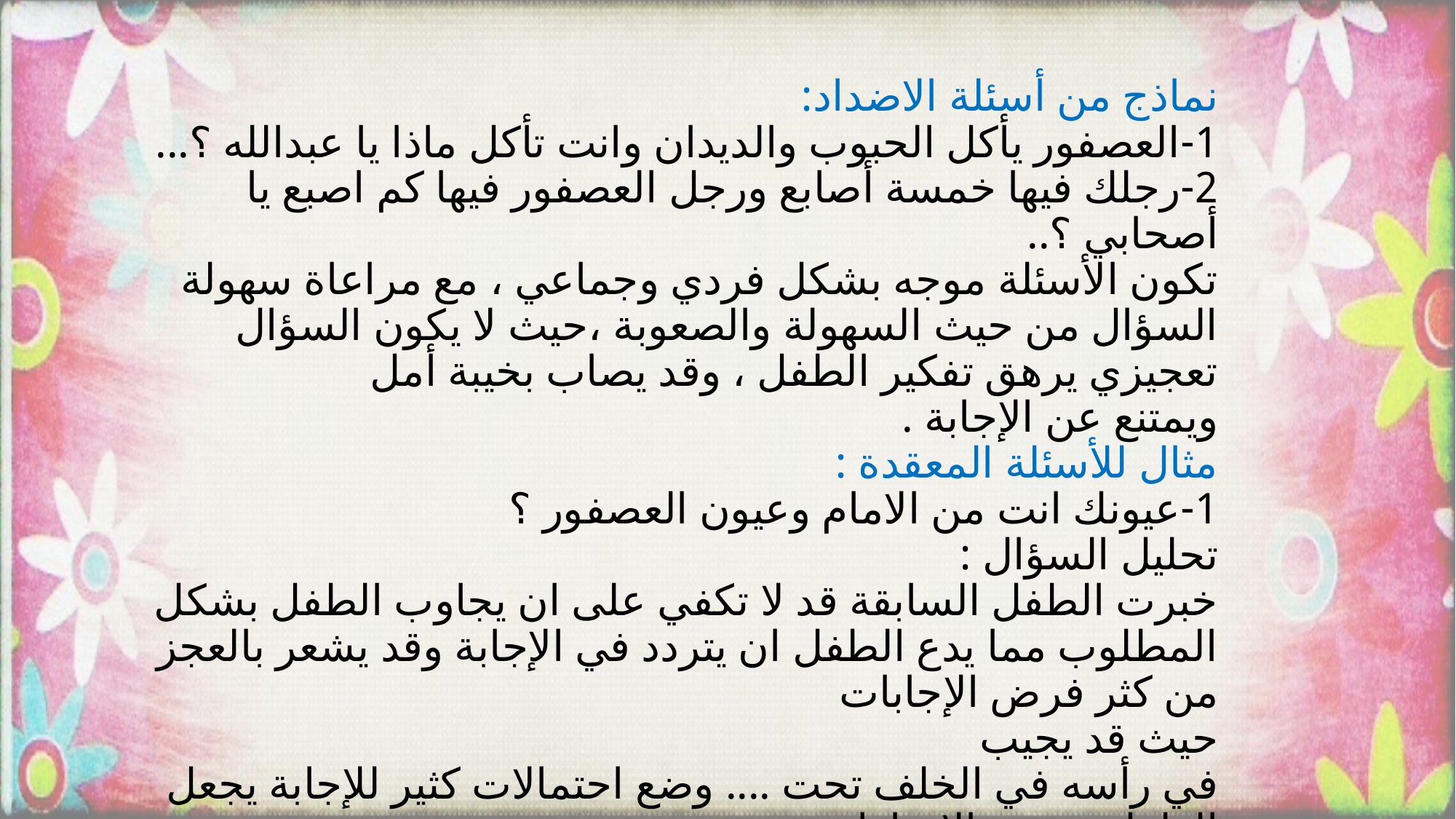

نماذج من أسئلة الاضداد:
1-العصفور يأكل الحبوب والديدان وانت تأكل ماذا يا عبدالله ؟...
2-رجلك فيها خمسة أصابع ورجل العصفور فيها كم اصبع يا أصحابي ؟..
تكون الأسئلة موجه بشكل فردي وجماعي ، مع مراعاة سهولة السؤال من حيث السهولة والصعوبة ،حيث لا يكون السؤال تعجيزي يرهق تفكير الطفل ، وقد يصاب بخيبة أمل
ويمتنع عن الإجابة .
مثال للأسئلة المعقدة :
1-عيونك انت من الامام وعيون العصفور ؟
تحليل السؤال :
خبرت الطفل السابقة قد لا تكفي على ان يجاوب الطفل بشكل المطلوب مما يدع الطفل ان يتردد في الإجابة وقد يشعر بالعجز من كثر فرض الإجابات
حيث قد يجيب
في رأسه في الخلف تحت .... وضع احتمالات كثير للإجابة يجعل الطفل يحس بالإحباط